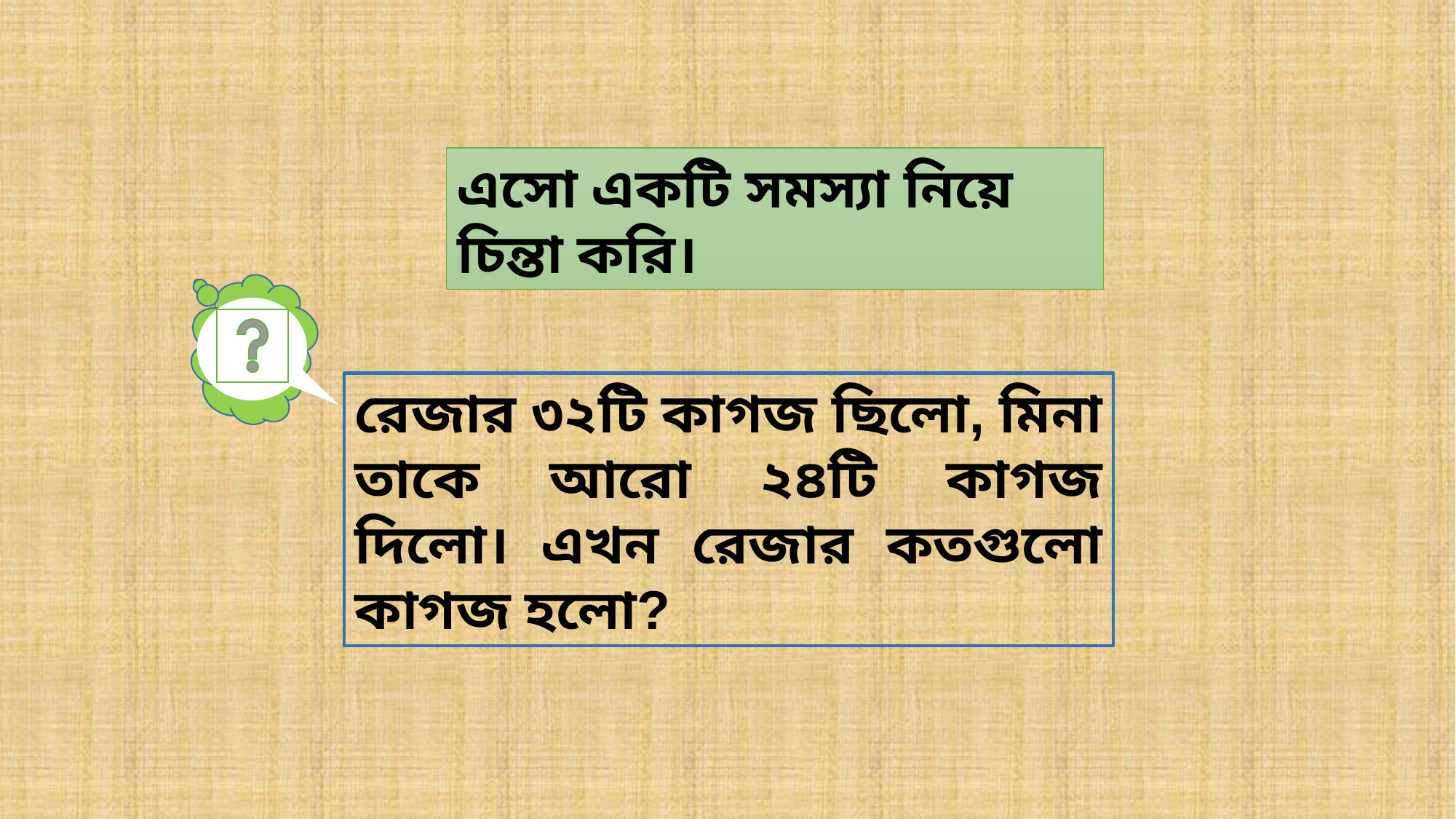

এসো একটি সমস্যা নিয়ে চিন্তা করি।

রেজার ৩২টি কাগজ ছিলো, মিনা তাকে আরো ২৪টি কাগজ দিলো। এখন রেজার কতগুলো কাগজ হলো?